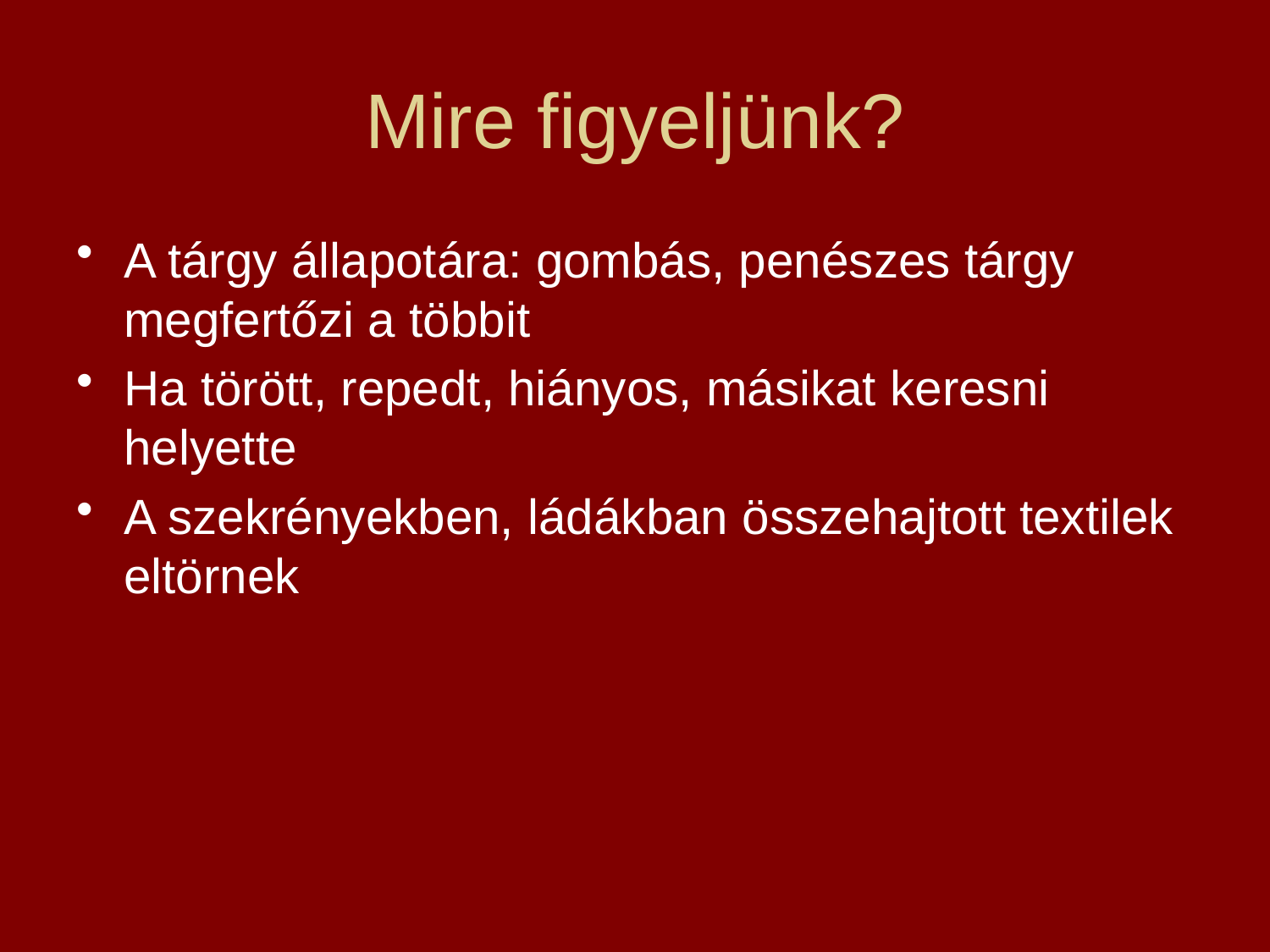

# Mire figyeljünk?
A tárgy állapotára: gombás, penészes tárgy megfertőzi a többit
Ha törött, repedt, hiányos, másikat keresni helyette
A szekrényekben, ládákban összehajtott textilek eltörnek